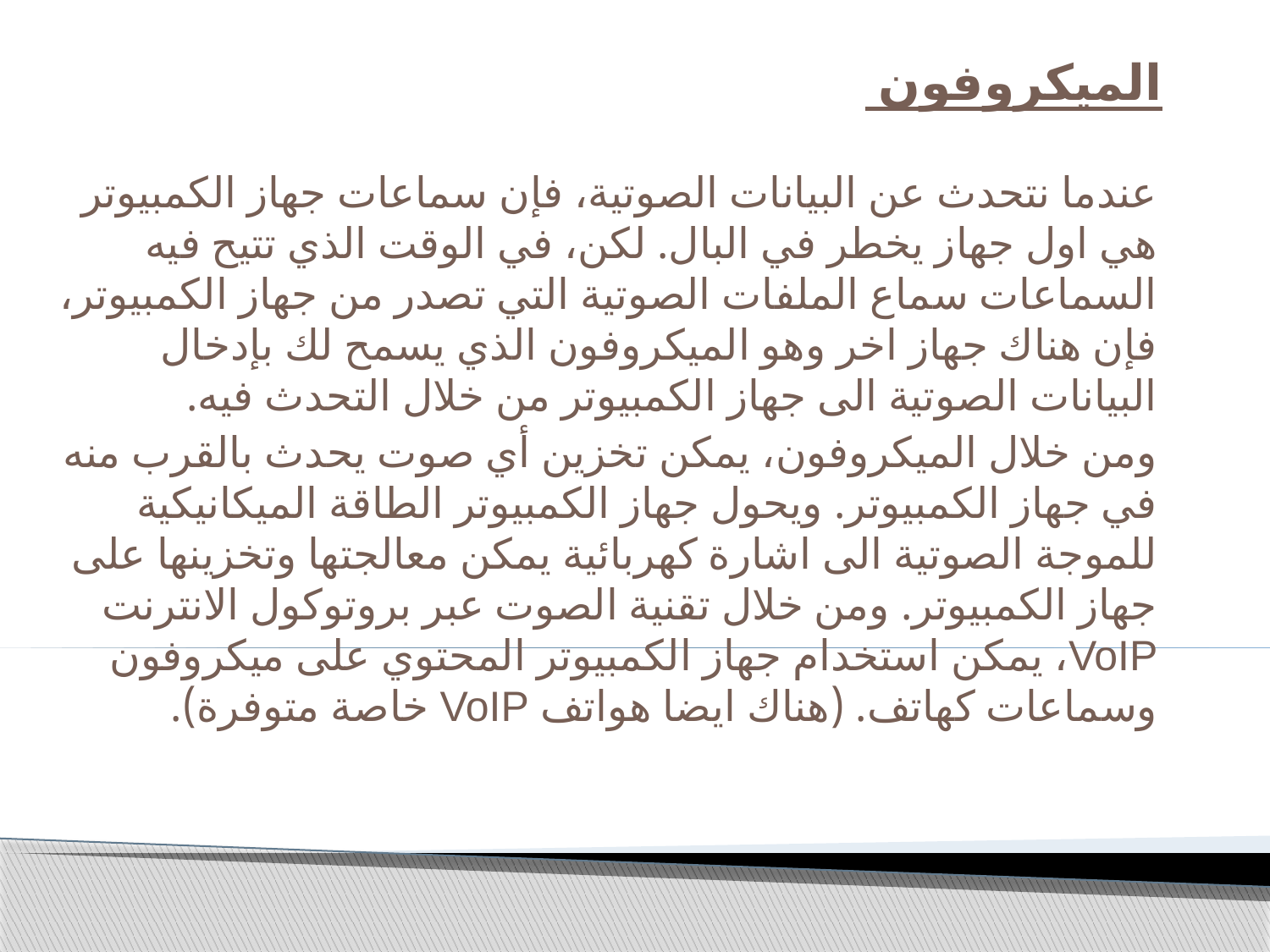

# الميكروفون
عندما نتحدث عن البيانات الصوتية، فإن سماعات جهاز الكمبيوتر هي اول جهاز يخطر في البال. لكن، في الوقت الذي تتيح فيه السماعات سماع الملفات الصوتية التي تصدر من جهاز الكمبيوتر، فإن هناك جهاز اخر وهو الميكروفون الذي يسمح لك بإدخال البيانات الصوتية الى جهاز الكمبيوتر من خلال التحدث فيه.
ومن خلال الميكروفون، يمكن تخزين أي صوت يحدث بالقرب منه في جهاز الكمبيوتر. ويحول جهاز الكمبيوتر الطاقة الميكانيكية للموجة الصوتية الى اشارة كهربائية يمكن معالجتها وتخزينها على جهاز الكمبيوتر. ومن خلال تقنية الصوت عبر بروتوكول الانترنت VoIP، يمكن استخدام جهاز الكمبيوتر المحتوي على ميكروفون وسماعات كهاتف. (هناك ايضا هواتف VoIP خاصة متوفرة).